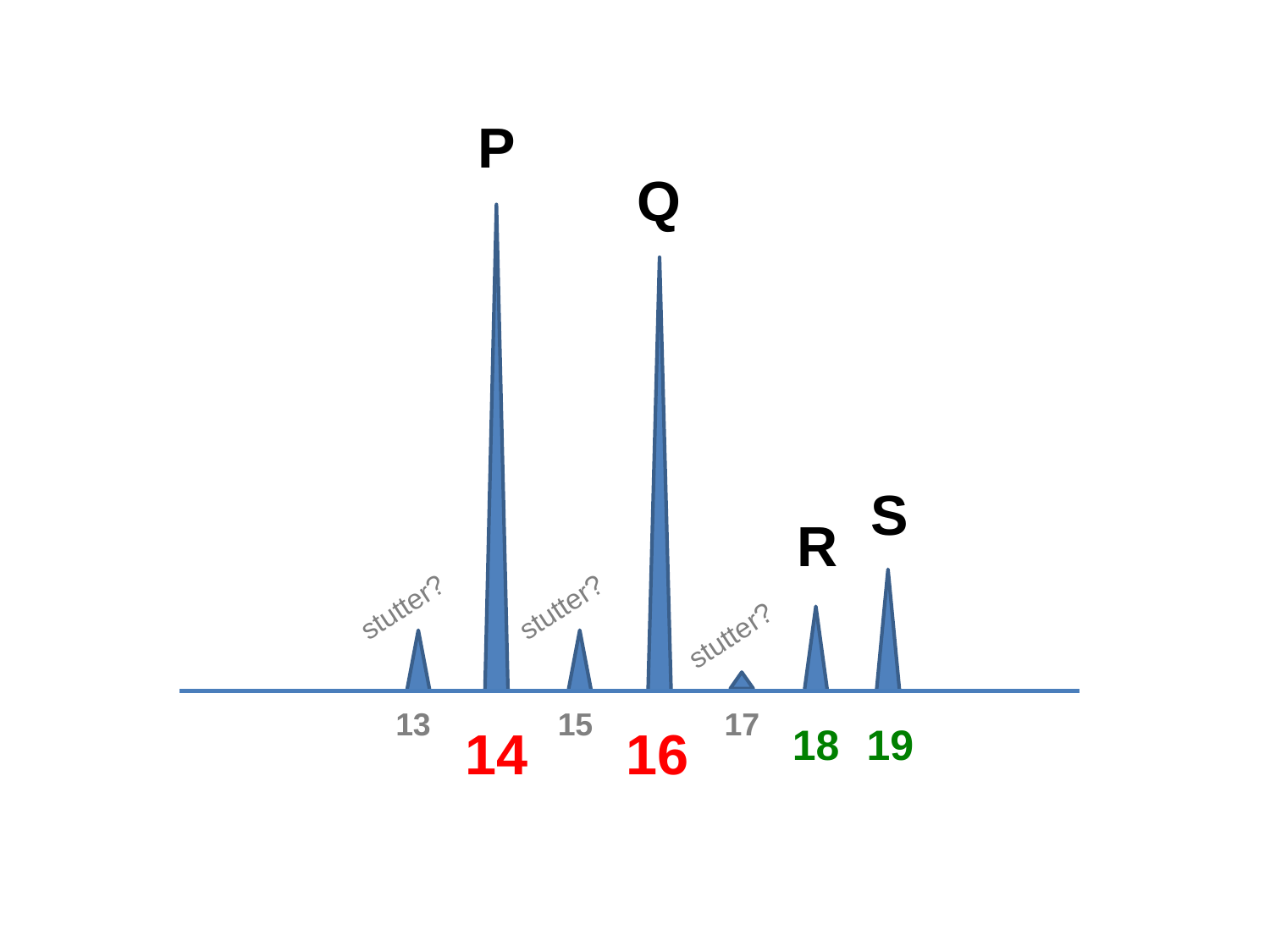

P
Q

stutter?
stutter?

stutter?

13
15
17
14
16
18
19
S
R